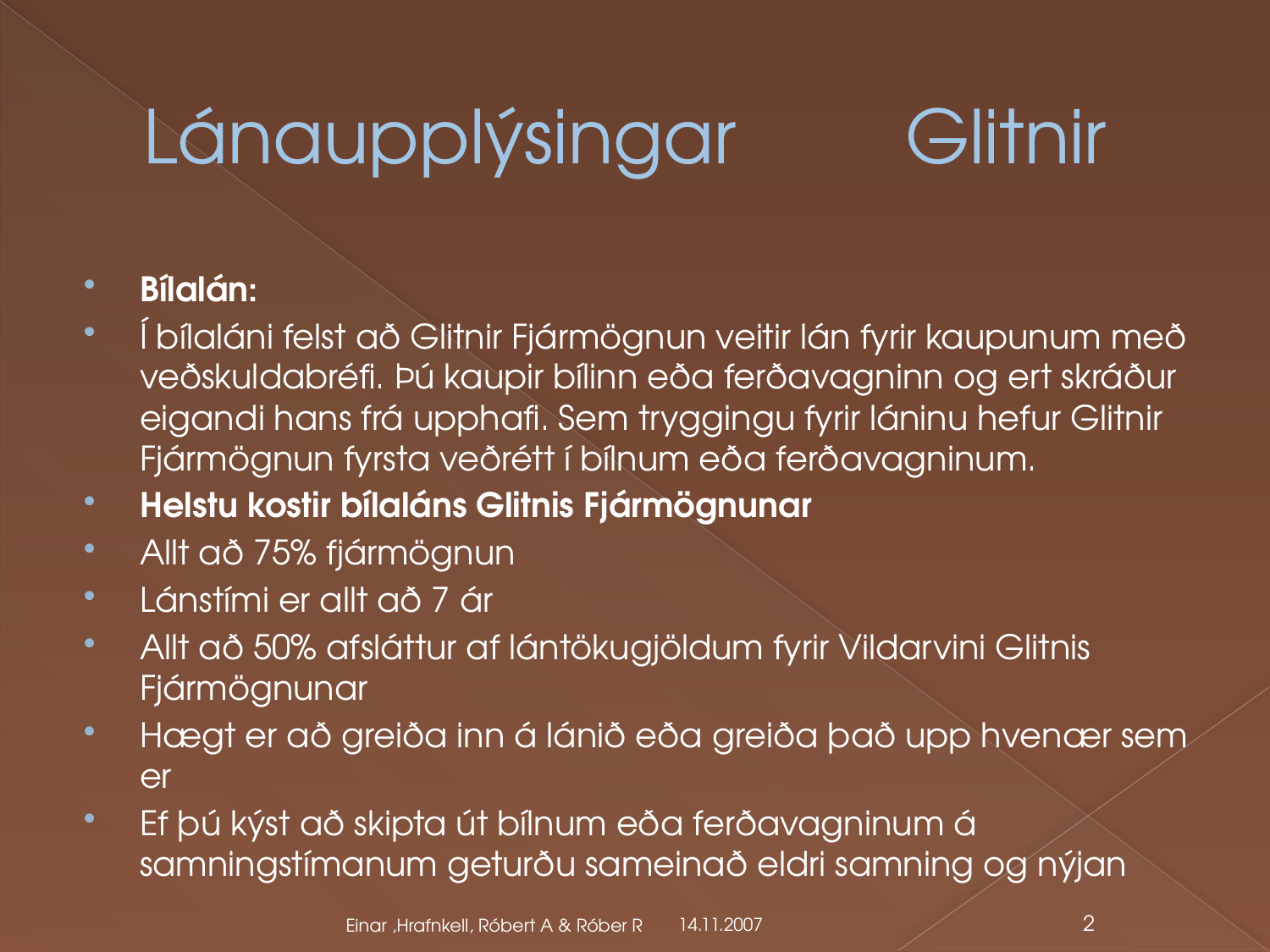

# Lánaupplýsingar 		Glitnir
Bílalán:
Í bílaláni felst að Glitnir Fjármögnun veitir lán fyrir kaupunum með veðskuldabréfi. Þú kaupir bílinn eða ferðavagninn og ert skráður eigandi hans frá upphafi. Sem tryggingu fyrir láninu hefur Glitnir Fjármögnun fyrsta veðrétt í bílnum eða ferðavagninum.
Helstu kostir bílaláns Glitnis Fjármögnunar
Allt að 75% fjármögnun
Lánstími er allt að 7 ár
Allt að 50% afsláttur af lántökugjöldum fyrir Vildarvini Glitnis Fjármögnunar
Hægt er að greiða inn á lánið eða greiða það upp hvenær sem er
Ef þú kýst að skipta út bílnum eða ferðavagninum á samningstímanum geturðu sameinað eldri samning og nýjan

14.11.2007
Einar ,Hrafnkell, Róbert A & Róber R
2